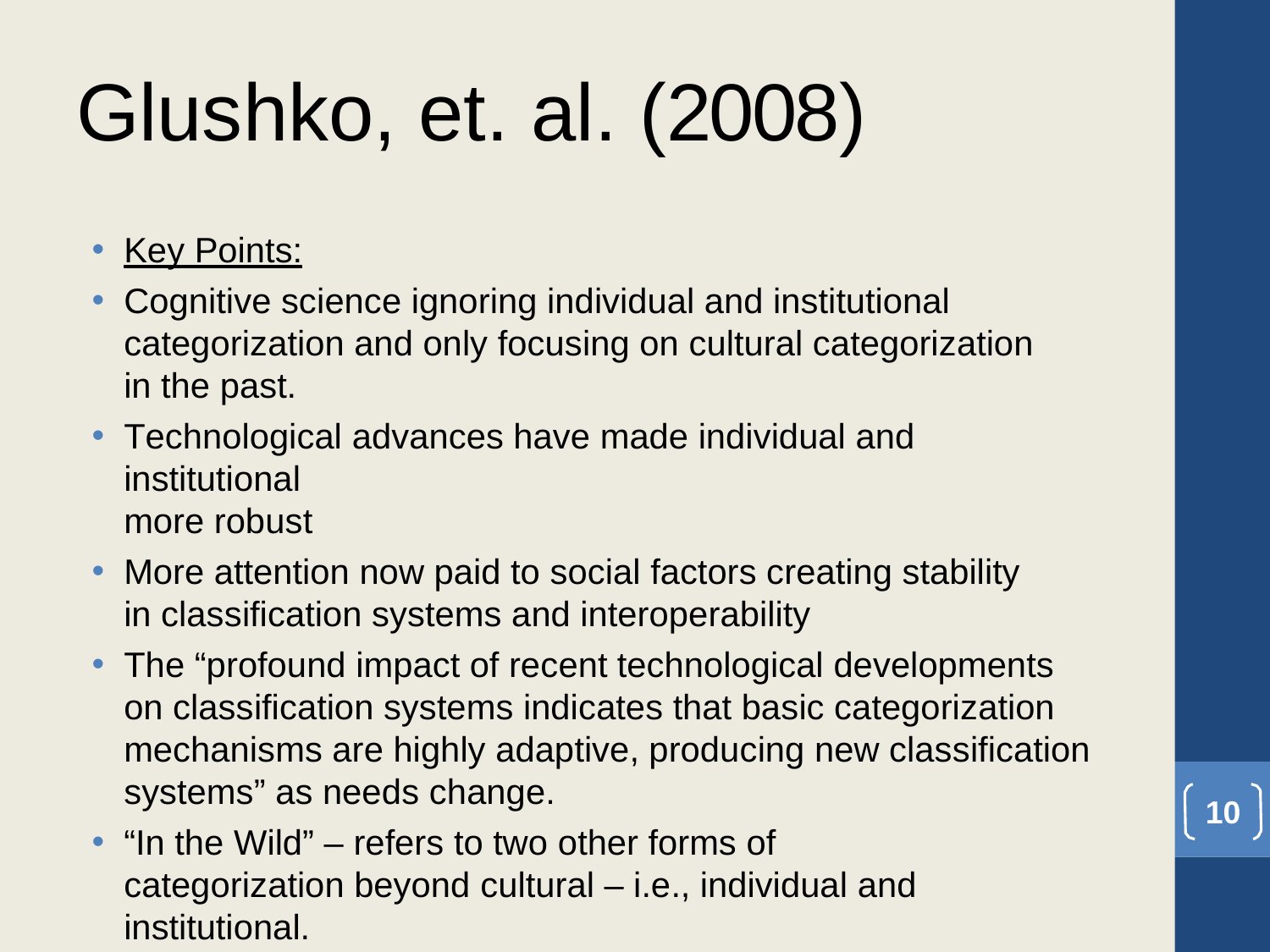

# Glushko, et. al. (2008)
Key Points:
Cognitive science ignoring individual and institutional categorization and only focusing on cultural categorization in the past.
Technological advances have made individual and institutional
more robust
More attention now paid to social factors creating stability in classification systems and interoperability
The “profound impact of recent technological developments on classification systems indicates that basic categorization mechanisms are highly adaptive, producing new classification systems” as needs change.
“In the Wild” – refers to two other forms of categorization beyond cultural – i.e., individual and institutional.

10